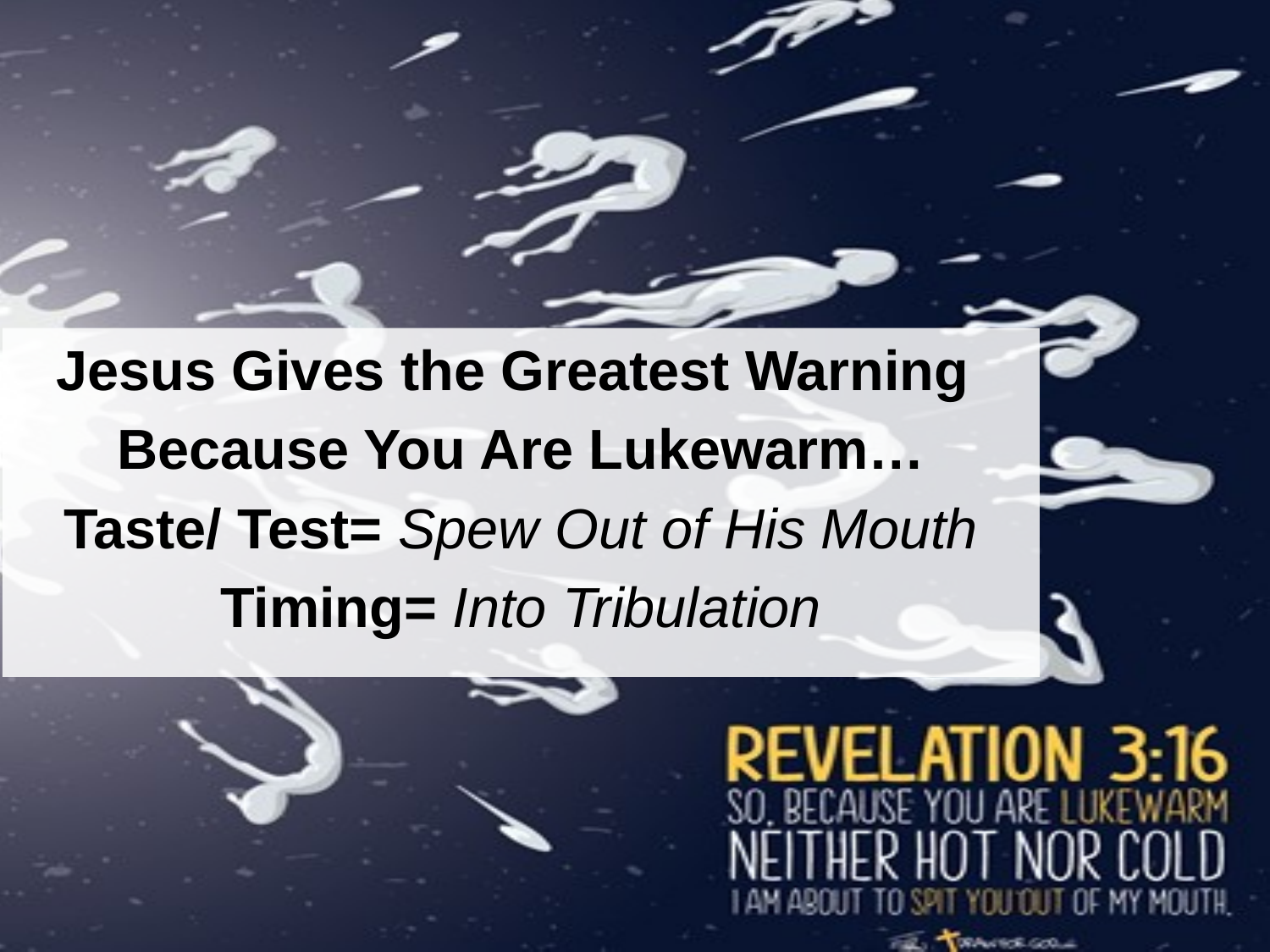

Jesus Gives the Greatest Warning
Because You Are Lukewarm…
Taste/ Test= Spew Out of His Mouth
Timing= Into Tribulation